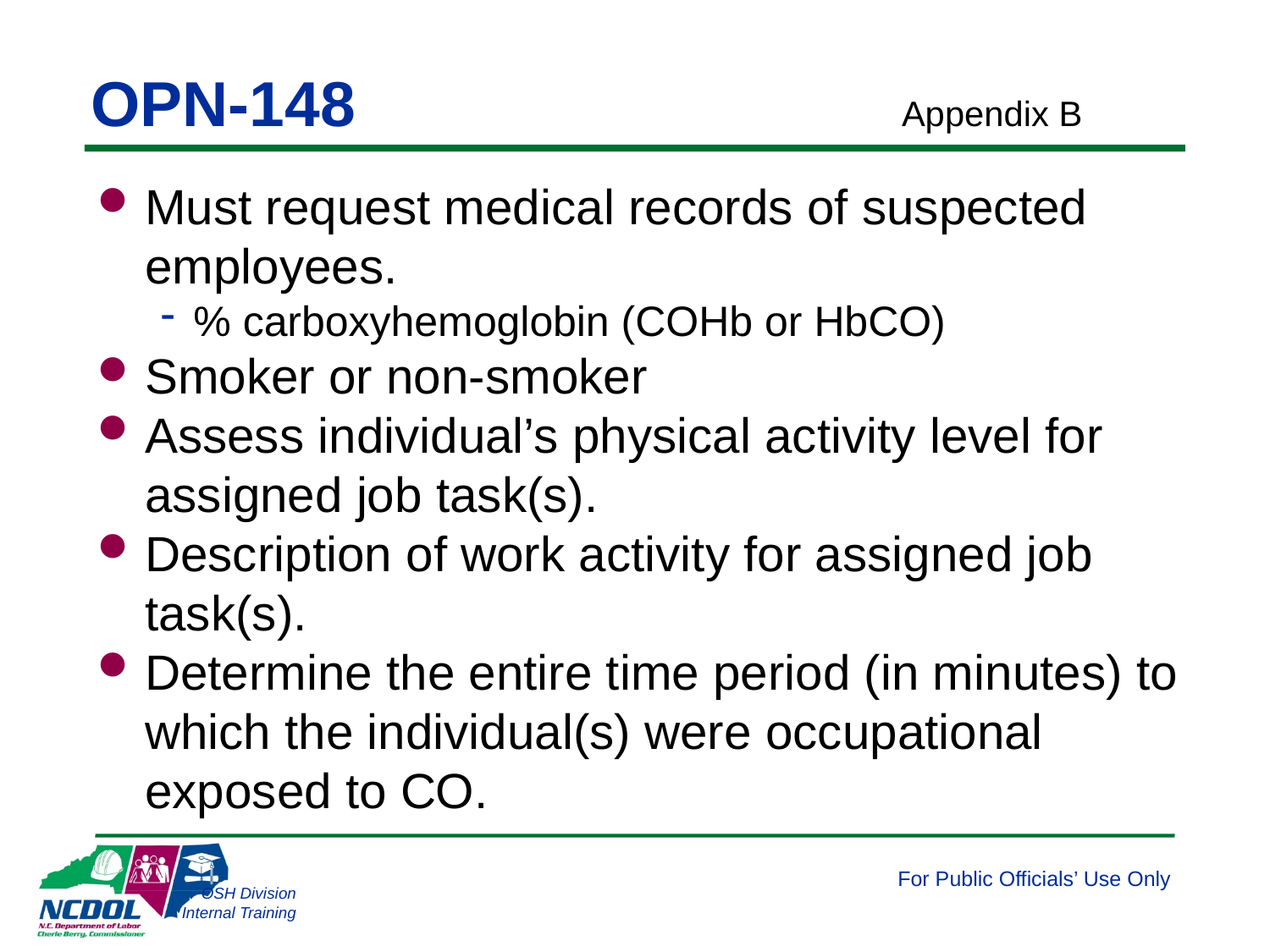

# OPN-148
Appendix B
Must request medical records of suspected employees.
% carboxyhemoglobin (COHb or HbCO)
Smoker or non-smoker
Assess individual’s physical activity level for assigned job task(s).
Description of work activity for assigned job task(s).
Determine the entire time period (in minutes) to which the individual(s) were occupational exposed to CO.